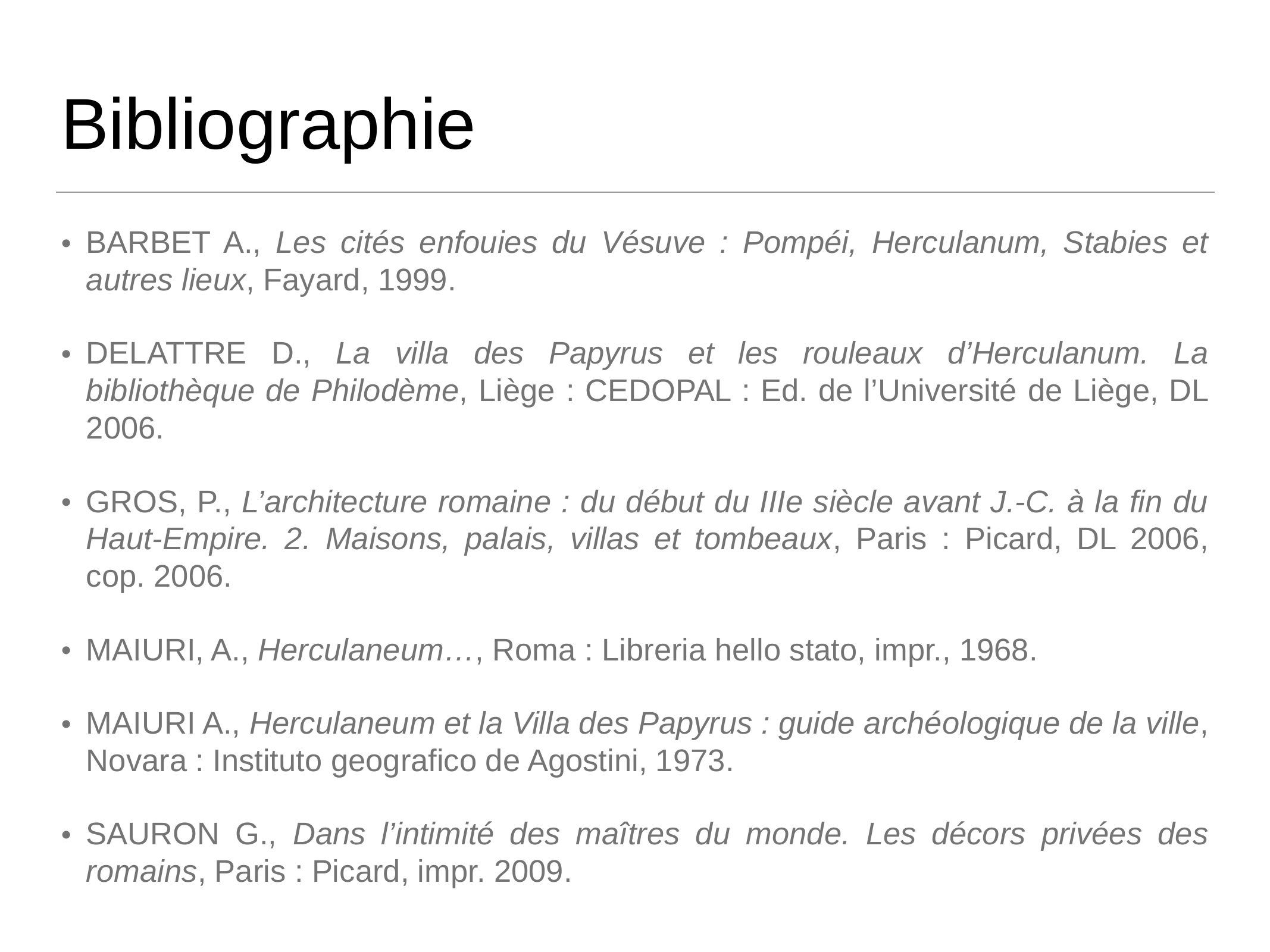

# Bibliographie
BARBET A., Les cités enfouies du Vésuve : Pompéi, Herculanum, Stabies et autres lieux, Fayard, 1999.
DELATTRE D., La villa des Papyrus et les rouleaux d’Herculanum. La bibliothèque de Philodème, Liège : CEDOPAL : Ed. de l’Université de Liège, DL 2006.
GROS, P., L’architecture romaine : du début du IIIe siècle avant J.-C. à la fin du Haut-Empire. 2. Maisons, palais, villas et tombeaux, Paris : Picard, DL 2006, cop. 2006.
MAIURI, A., Herculaneum…, Roma : Libreria hello stato, impr., 1968.
MAIURI A., Herculaneum et la Villa des Papyrus : guide archéologique de la ville, Novara : Instituto geografico de Agostini, 1973.
SAURON G., Dans l’intimité des maîtres du monde. Les décors privées des romains, Paris : Picard, impr. 2009.